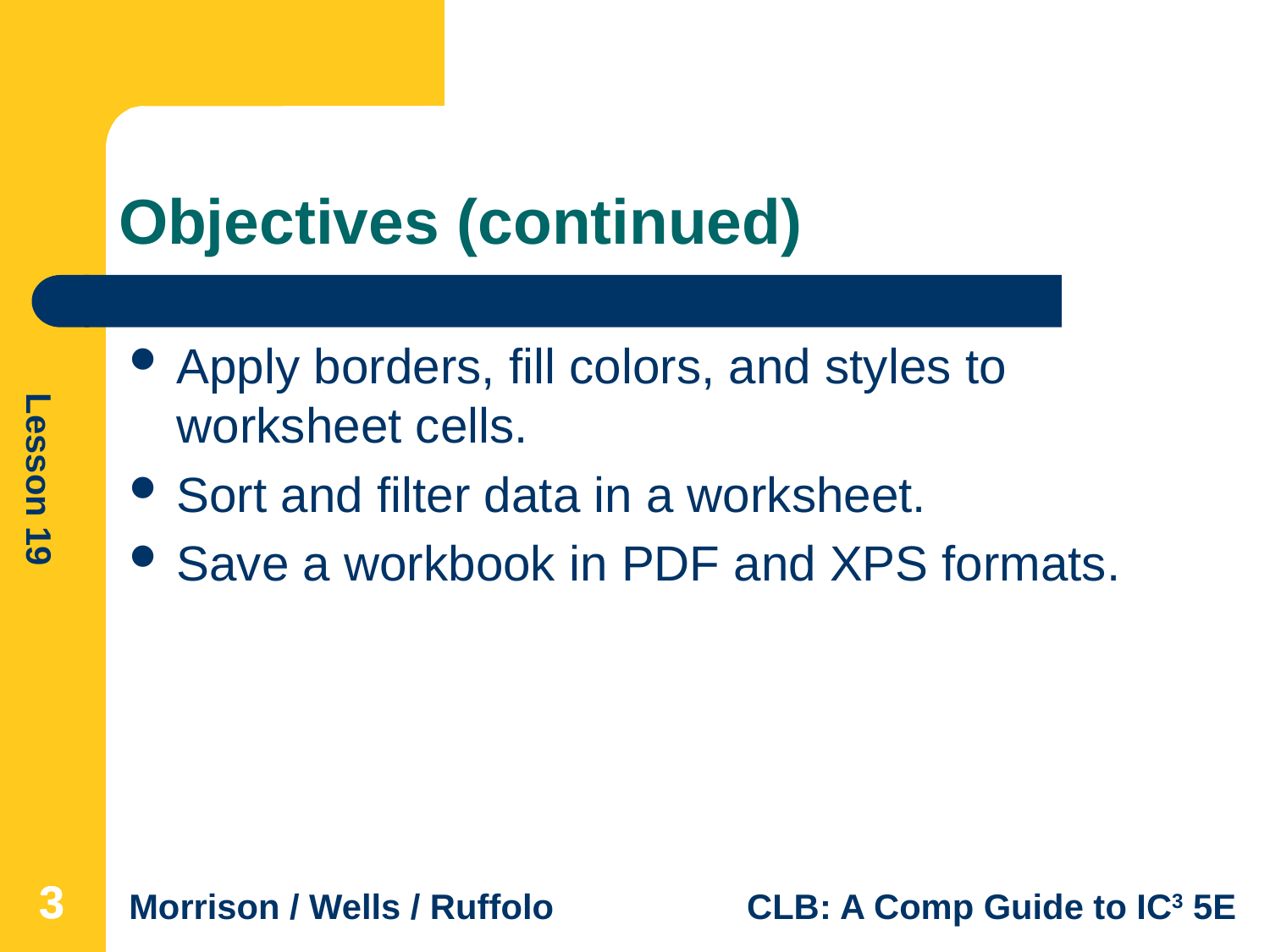

# Objectives (continued)
Apply borders, fill colors, and styles to worksheet cells.
Sort and filter data in a worksheet.
Save a workbook in PDF and XPS formats.
3
3
3